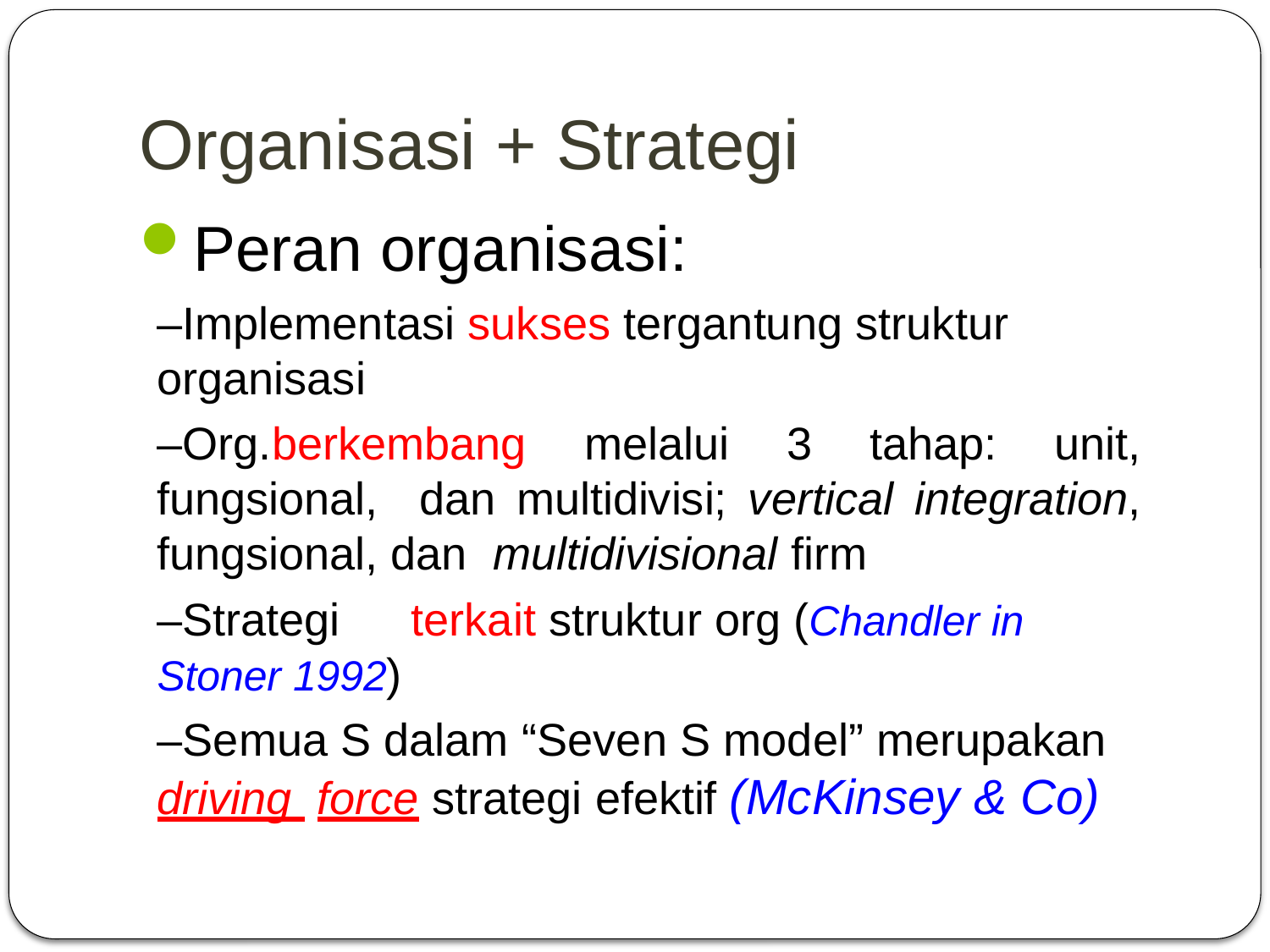

# Organisasi + Strategi
Peran organisasi:
–Implementasi sukses tergantung struktur organisasi
–Org.berkembang melalui 3 tahap: unit, fungsional,  dan multidivisi; vertical integration, fungsional, dan  multidivisional firm
–Strategi	terkait struktur org (Chandler in Stoner 1992)
–Semua S dalam “Seven S model” merupakan driving  force strategi efektif (McKinsey & Co)